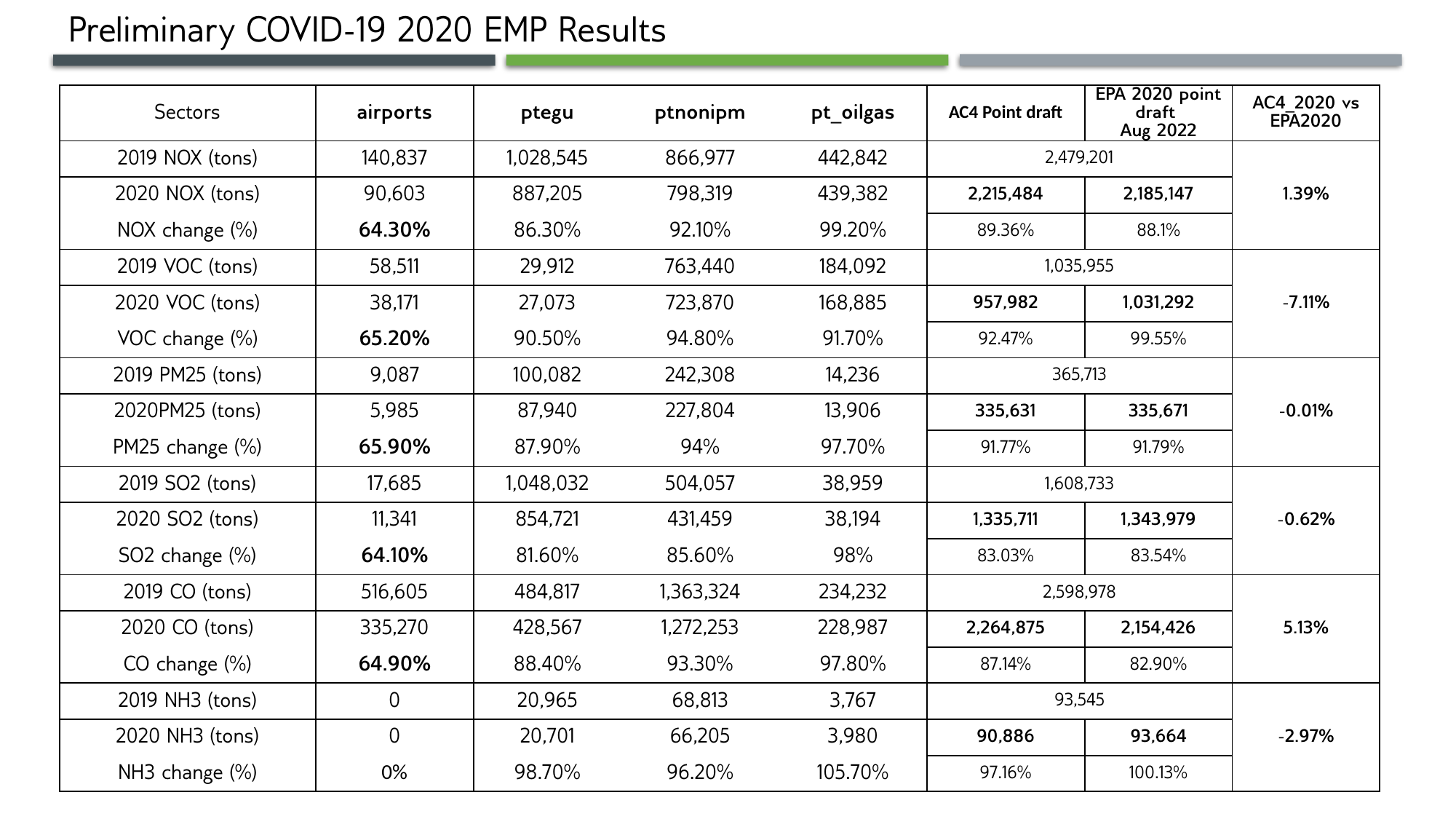

Preliminary COVID-19 2020 EMP Results
| Sectors | airports | ptegu | ptnonipm | pt\_oilgas | AC4 Point draft | EPA 2020 point draft Aug 2022 | AC4\_2020 vs EPA2020 |
| --- | --- | --- | --- | --- | --- | --- | --- |
| 2019 NOX (tons) | 140,837 | 1,028,545 | 866,977 | 442,842 | 2,479,201 |  | 1.39% |
| 2020 NOX (tons) | 90,603 | 887,205 | 798,319 | 439,382 | 2,215,484 | 2,185,147 |  |
| NOX change (%) | 64.30% | 86.30% | 92.10% | 99.20% | 89.36% | 88.1% | 1.39% |
| 2019 VOC (tons) | 58,511 | 29,912 | 763,440 | 184,092 | 1,035,955 |  | -7.11% |
| 2020 VOC (tons) | 38,171 | 27,073 | 723,870 | 168,885 | 957,982 | 1,031,292 |  |
| VOC change (%) | 65.20% | 90.50% | 94.80% | 91.70% | 92.47% | 99.55% | -7.11% |
| 2019 PM25 (tons) | 9,087 | 100,082 | 242,308 | 14,236 | 365,713 |  | -0.01% |
| 2020PM25 (tons) | 5,985 | 87,940 | 227,804 | 13,906 | 335,631 | 335,671 |  |
| PM25 change (%) | 65.90% | 87.90% | 94% | 97.70% | 91.77% | 91.79% | -0.01% |
| 2019 SO2 (tons) | 17,685 | 1,048,032 | 504,057 | 38,959 | 1,608,733 |  | -0.62% |
| 2020 SO2 (tons) | 11,341 | 854,721 | 431,459 | 38,194 | 1,335,711 | 1,343,979 |  |
| SO2 change (%) | 64.10% | 81.60% | 85.60% | 98% | 83.03% | 83.54% | -0.62% |
| 2019 CO (tons) | 516,605 | 484,817 | 1,363,324 | 234,232 | 2,598,978 |  | 5.13% |
| 2020 CO (tons) | 335,270 | 428,567 | 1,272,253 | 228,987 | 2,264,875 | 2,154,426 |  |
| CO change (%) | 64.90% | 88.40% | 93.30% | 97.80% | 87.14% | 82.90% | 5.13% |
| 2019 NH3 (tons) | 0 | 20,965 | 68,813 | 3,767 | 93,545 |  | -2.97% |
| 2020 NH3 (tons) | 0 | 20,701 | 66,205 | 3,980 | 90,886 | 93,664 |  |
| NH3 change (%) | 0% | 98.70% | 96.20% | 105.70% | 97.16% | 100.13% | -2.97% |